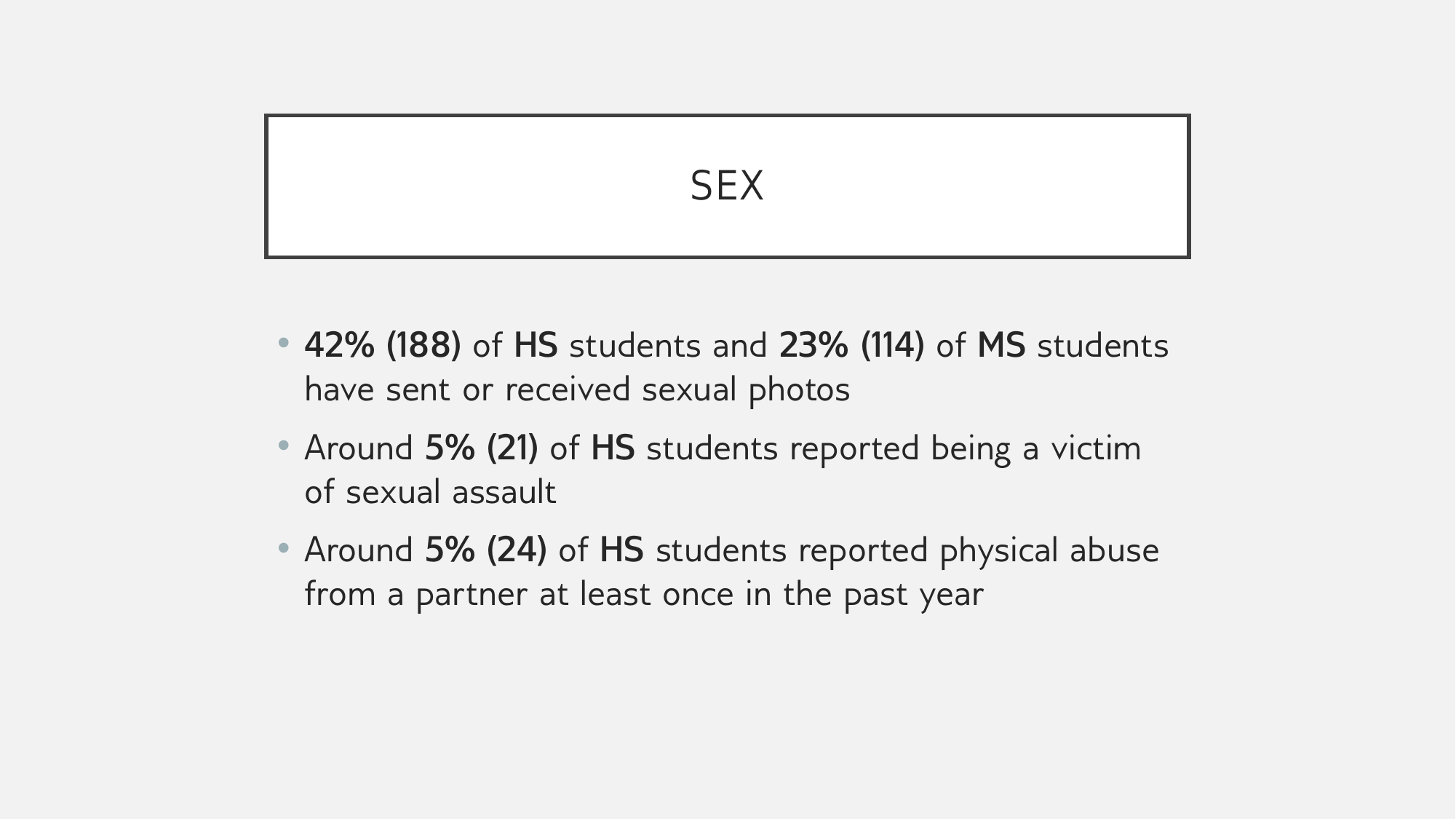

# Sex
42% (188) of HS students and 23% (114) of MS students have sent or received sexual photos
Around 5% (21) of HS students reported being a victim of sexual assault
Around 5% (24) of HS students reported physical abuse from a partner at least once in the past year